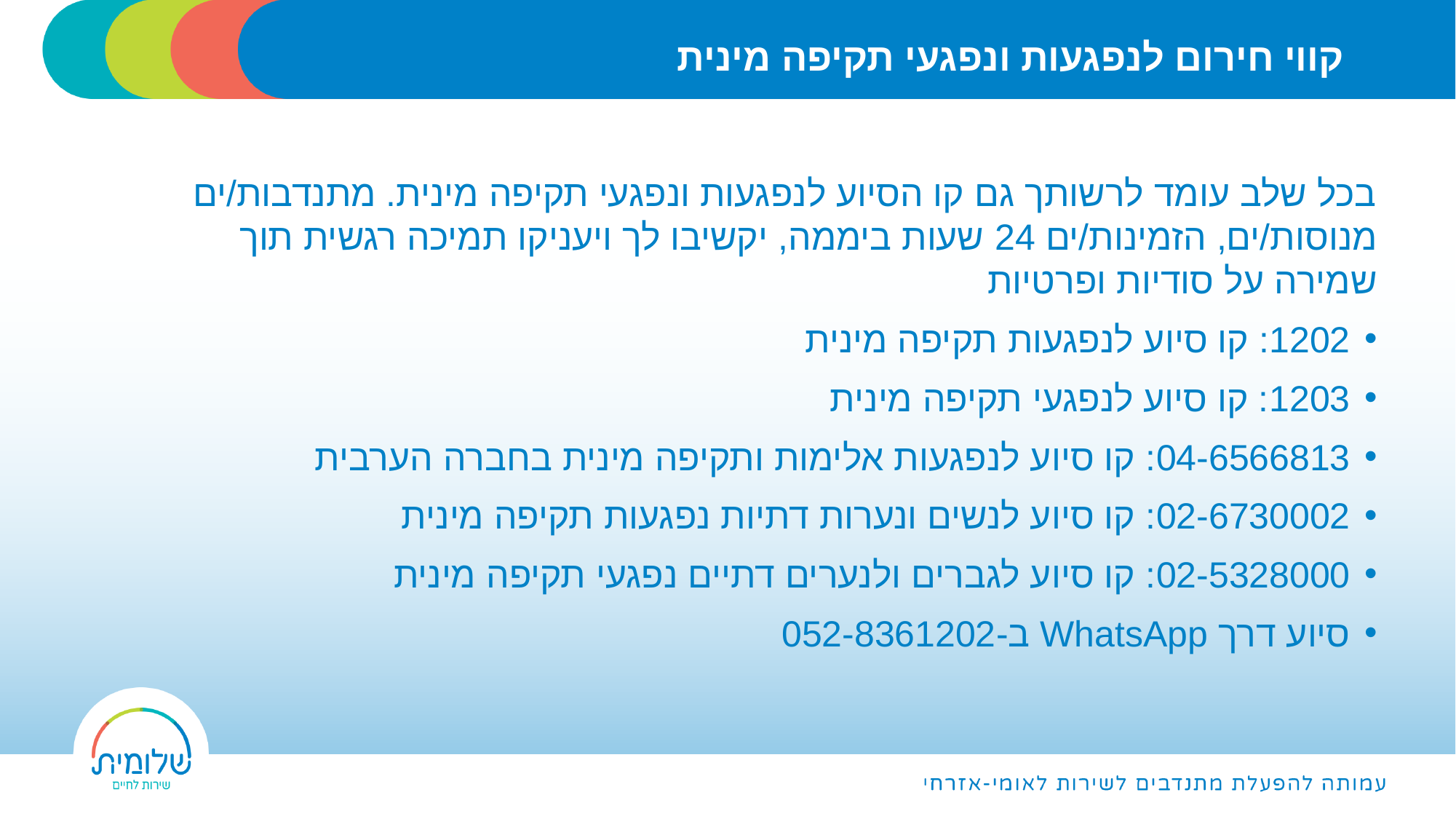

# קווי חירום לנפגעות ונפגעי תקיפה מינית

בכל שלב עומד לרשותך גם קו הסיוע לנפגעות ונפגעי תקיפה מינית. מתנדבות/ים מנוסות/ים, הזמינות/ים 24 שעות ביממה, יקשיבו לך ויעניקו תמיכה רגשית תוך שמירה על סודיות ופרטיות
1202: קו סיוע לנפגעות תקיפה מינית
1203: קו סיוע לנפגעי תקיפה מינית
04-6566813: קו סיוע לנפגעות אלימות ותקיפה מינית בחברה הערבית
02-6730002: קו סיוע לנשים ונערות דתיות נפגעות תקיפה מינית
02-5328000: קו סיוע לגברים ולנערים דתיים נפגעי תקיפה מינית
סיוע דרך WhatsApp ב-052-8361202